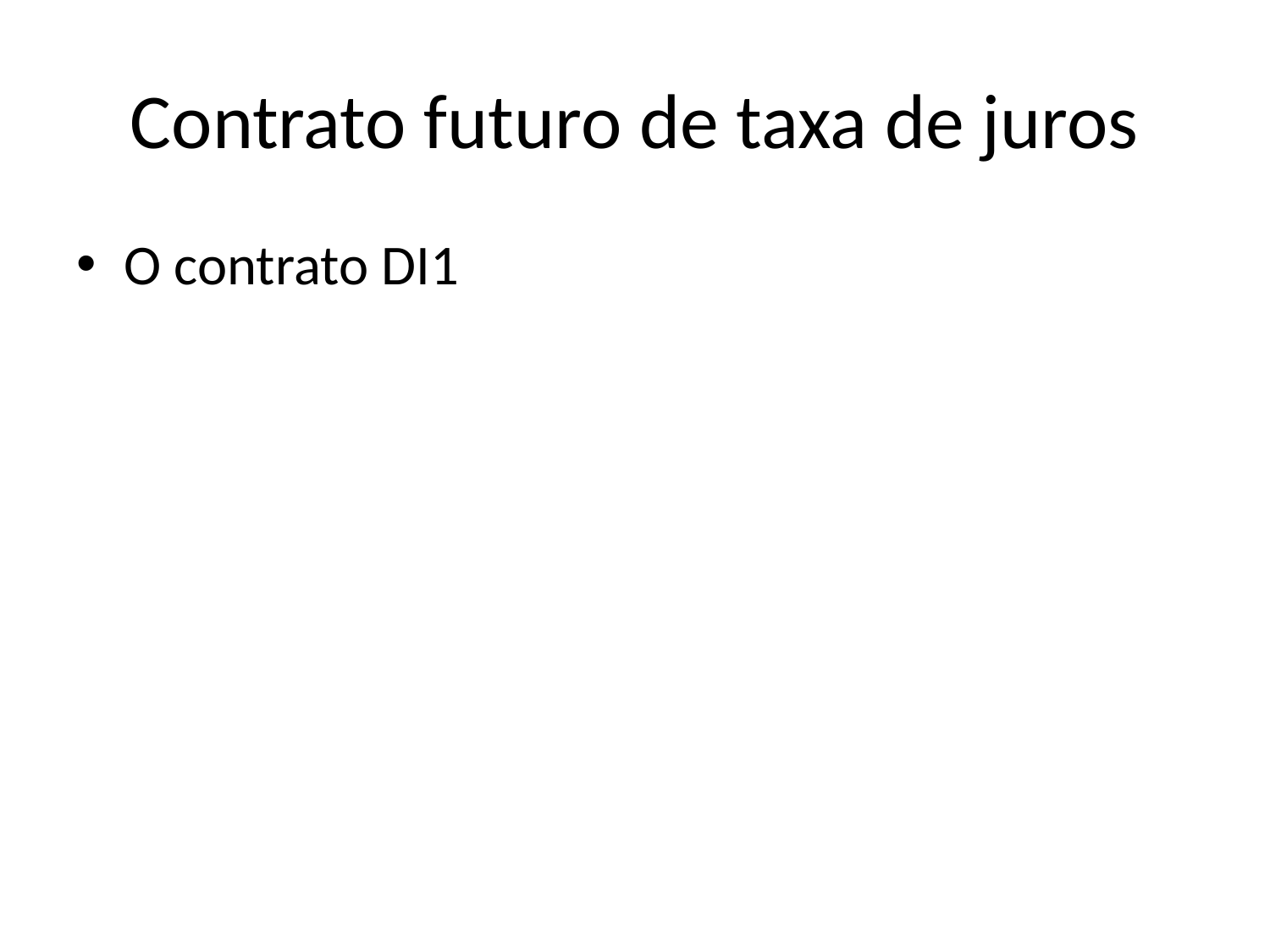

# Contrato futuro de taxa de juros
O contrato DI1